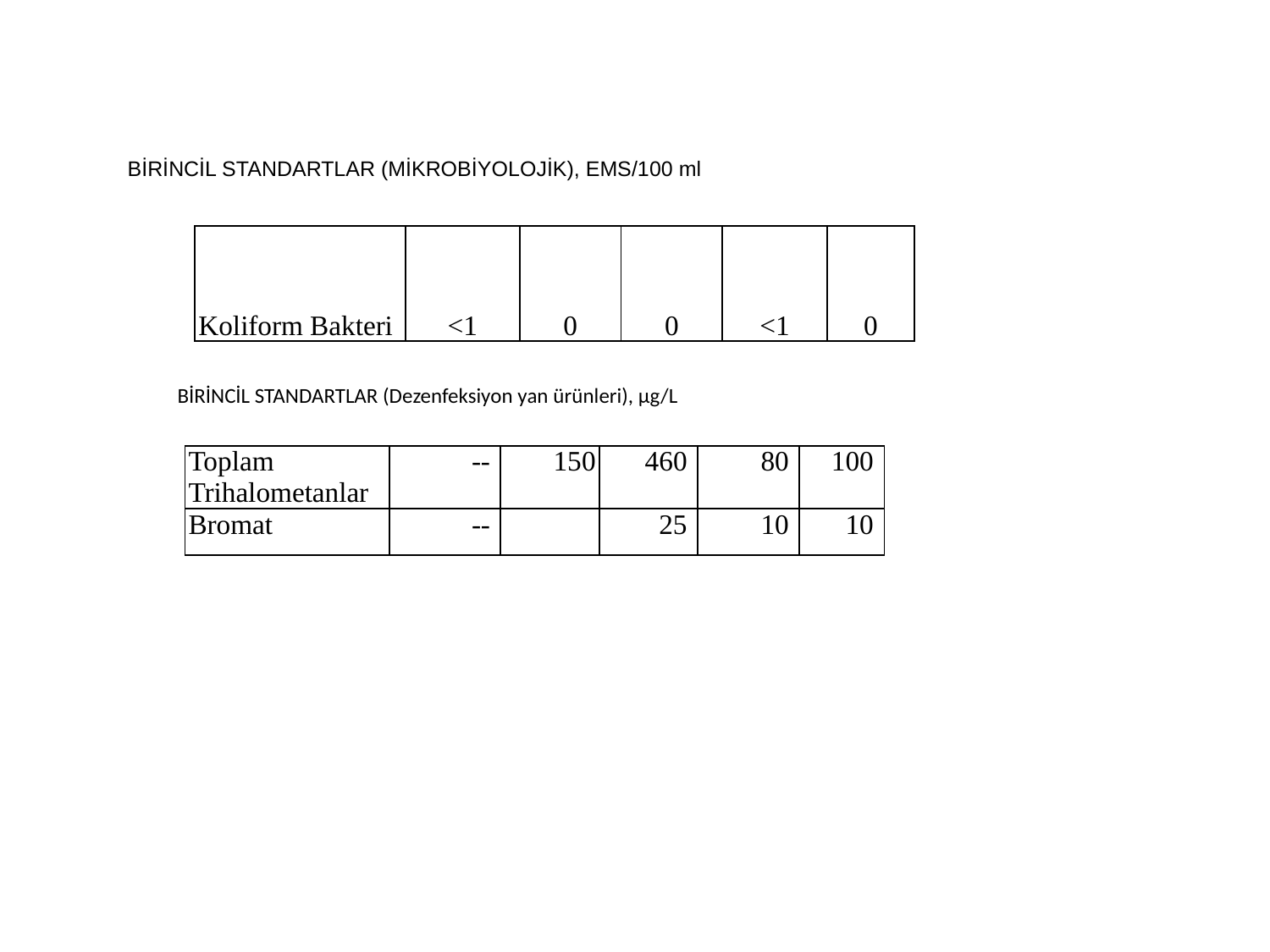

BİRİNCİL STANDARTLAR (MİKROBİYOLOJİK), EMS/100 ml
| Koliform Bakteri | <1 | 0 | 0 | <1 | 0 |
| --- | --- | --- | --- | --- | --- |
BİRİNCİL STANDARTLAR (Dezenfeksiyon yan ürünleri), µg/L
| Toplam Trihalometanlar | -- | 150 | 460 | 80 | 100 |
| --- | --- | --- | --- | --- | --- |
| Bromat | -- |  | 25 | 10 | 10 |